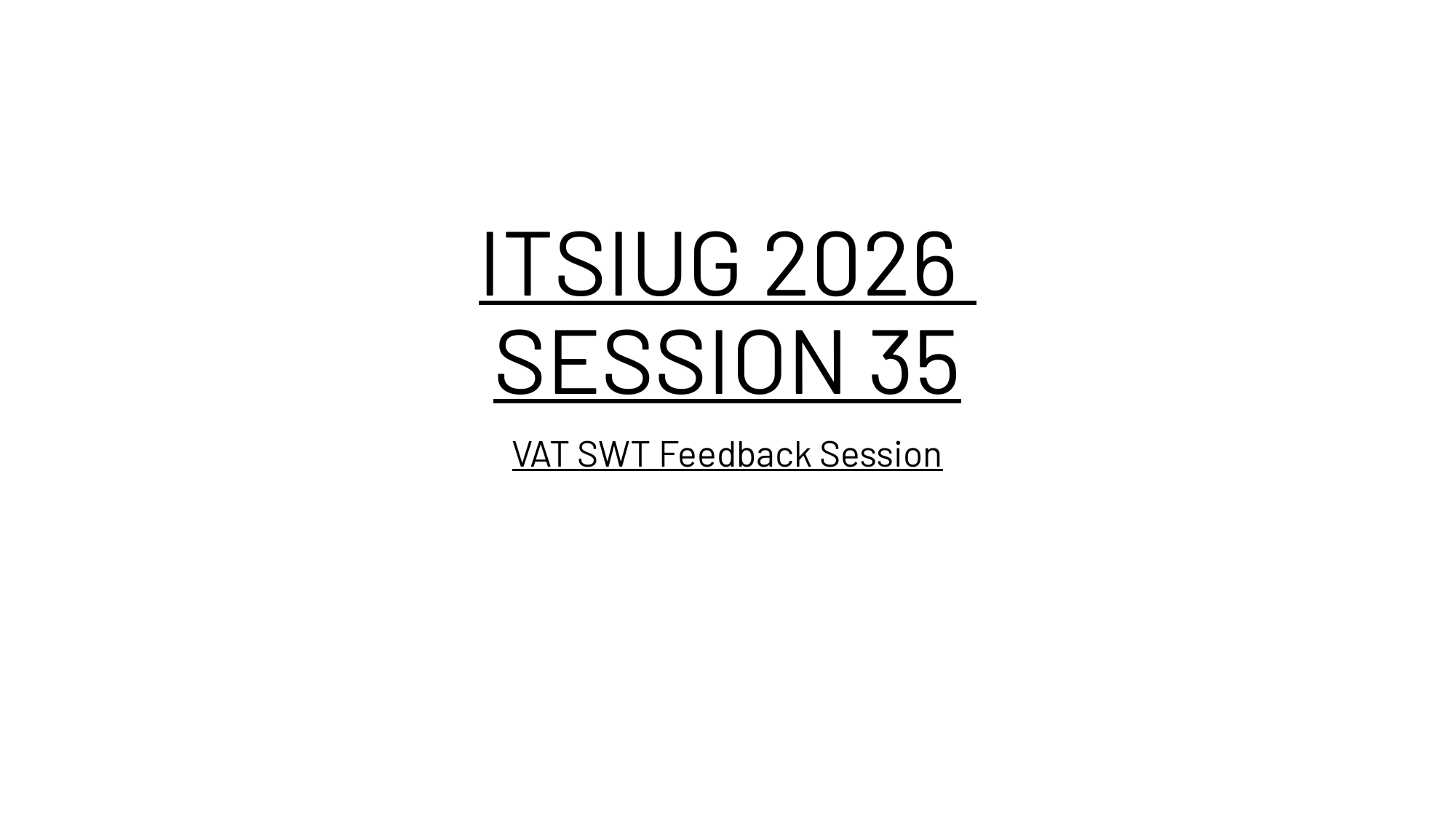

# ITSIUG 2026 SESSION 35
VAT SWT Feedback Session